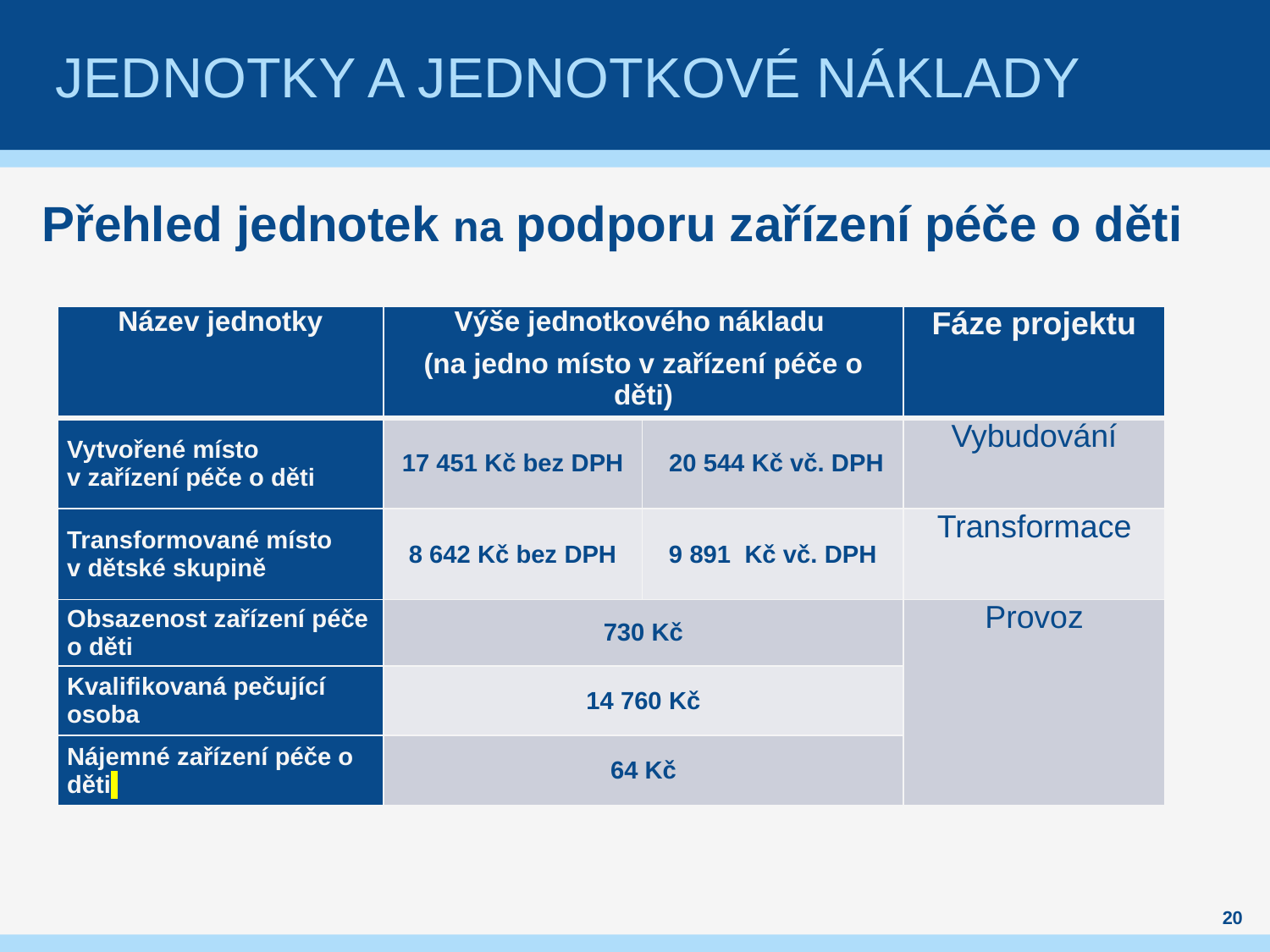

# Jednotky a jednotkové náklady
Přehled jednotek na podporu zařízení péče o děti
| Název jednotky | Výše jednotkového nákladu (na jedno místo v zařízení péče o děti) |  | Fáze projektu |
| --- | --- | --- | --- |
| Vytvořené místo v zařízení péče o děti | 17 451 Kč bez DPH | 20 544 Kč vč. DPH | Vybudování |
| Transformované místo v dětské skupině | 8 642 Kč bez DPH | 9 891 Kč vč. DPH | Transformace |
| Obsazenost zařízení péče o děti | 730 Kč |  | Provoz |
| Kvalifikovaná pečující osoba | 14 760 Kč |  |  |
| Nájemné zařízení péče o děti | 64 Kč |  |  |

20